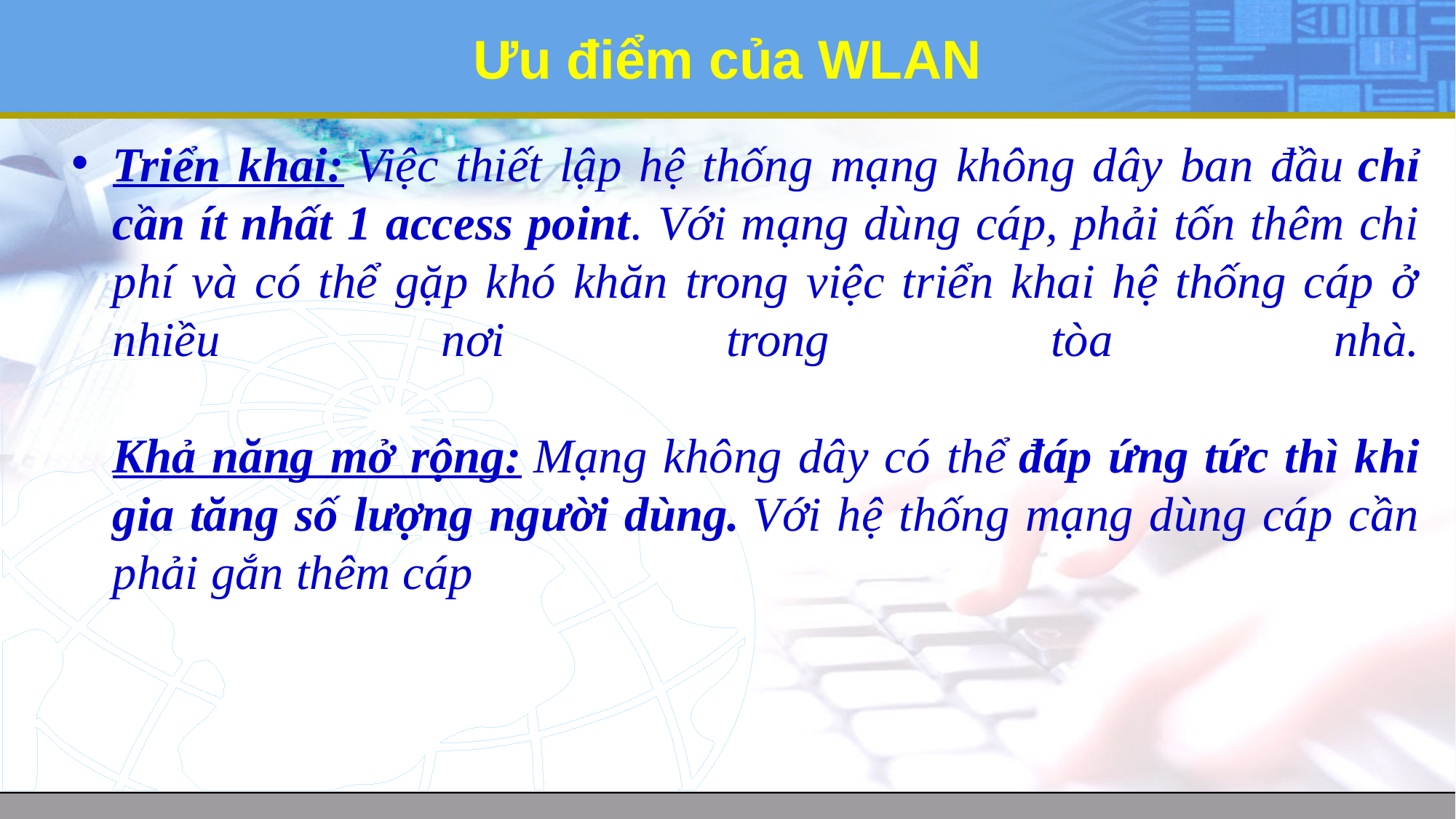

# Ưu điểm của WLAN
Triển khai: Việc thiết lập hệ thống mạng không dây ban đầu chỉ cần ít nhất 1 access point. Với mạng dùng cáp, phải tốn thêm chi phí và có thể gặp khó khăn trong việc triển khai hệ thống cáp ở nhiều nơi trong tòa nhà.
Khả năng mở rộng: Mạng không dây có thể đáp ứng tức thì khi gia tăng số lượng người dùng. Với hệ thống mạng dùng cáp cần phải gắn thêm cáp